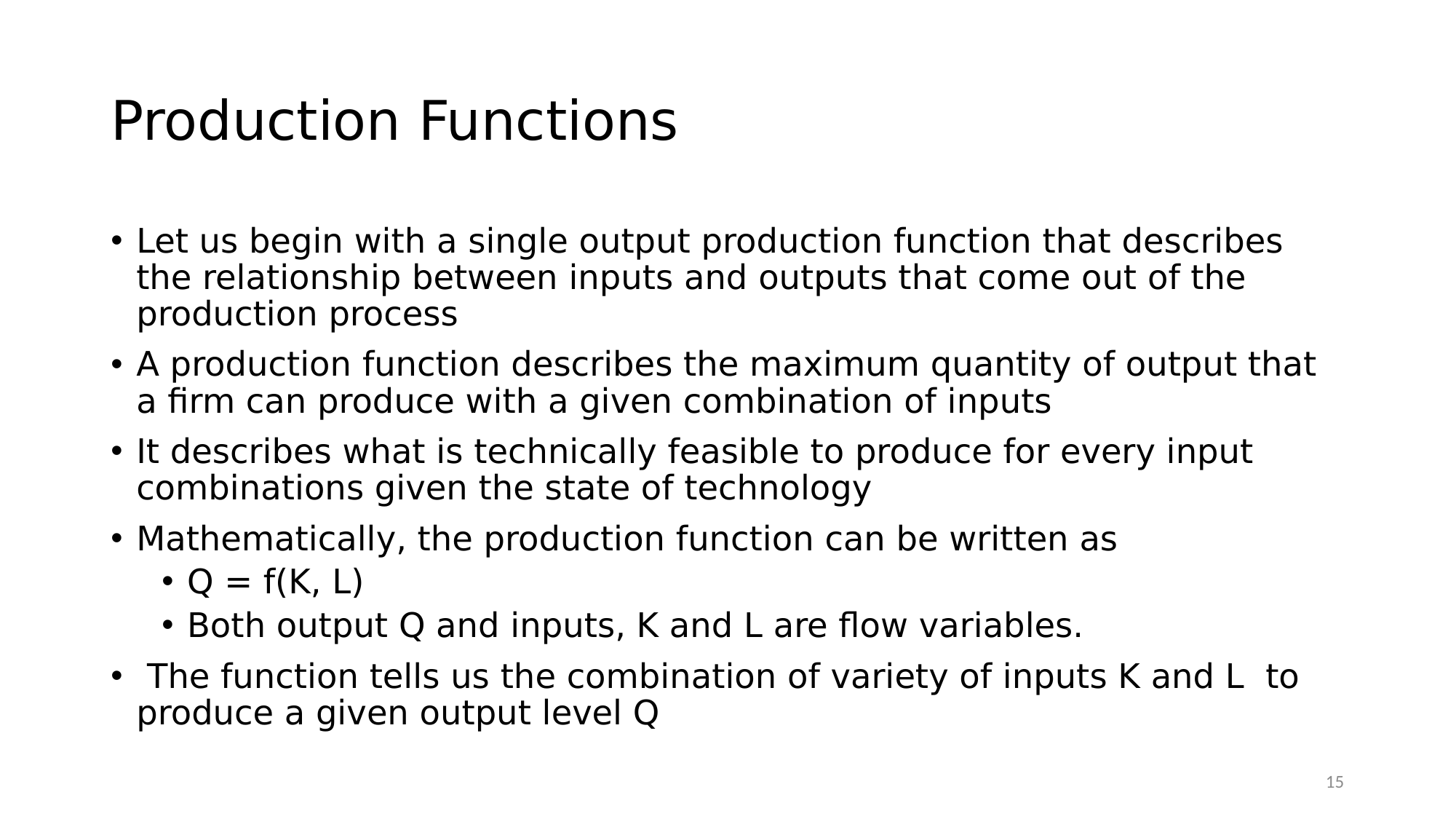

# Production Functions
Let us begin with a single output production function that describes the relationship between inputs and outputs that come out of the production process
A production function describes the maximum quantity of output that a firm can produce with a given combination of inputs
It describes what is technically feasible to produce for every input combinations given the state of technology
Mathematically, the production function can be written as
Q = f(K, L)
Both output Q and inputs, K and L are flow variables.
 The function tells us the combination of variety of inputs K and L  to produce a given output level Q

15